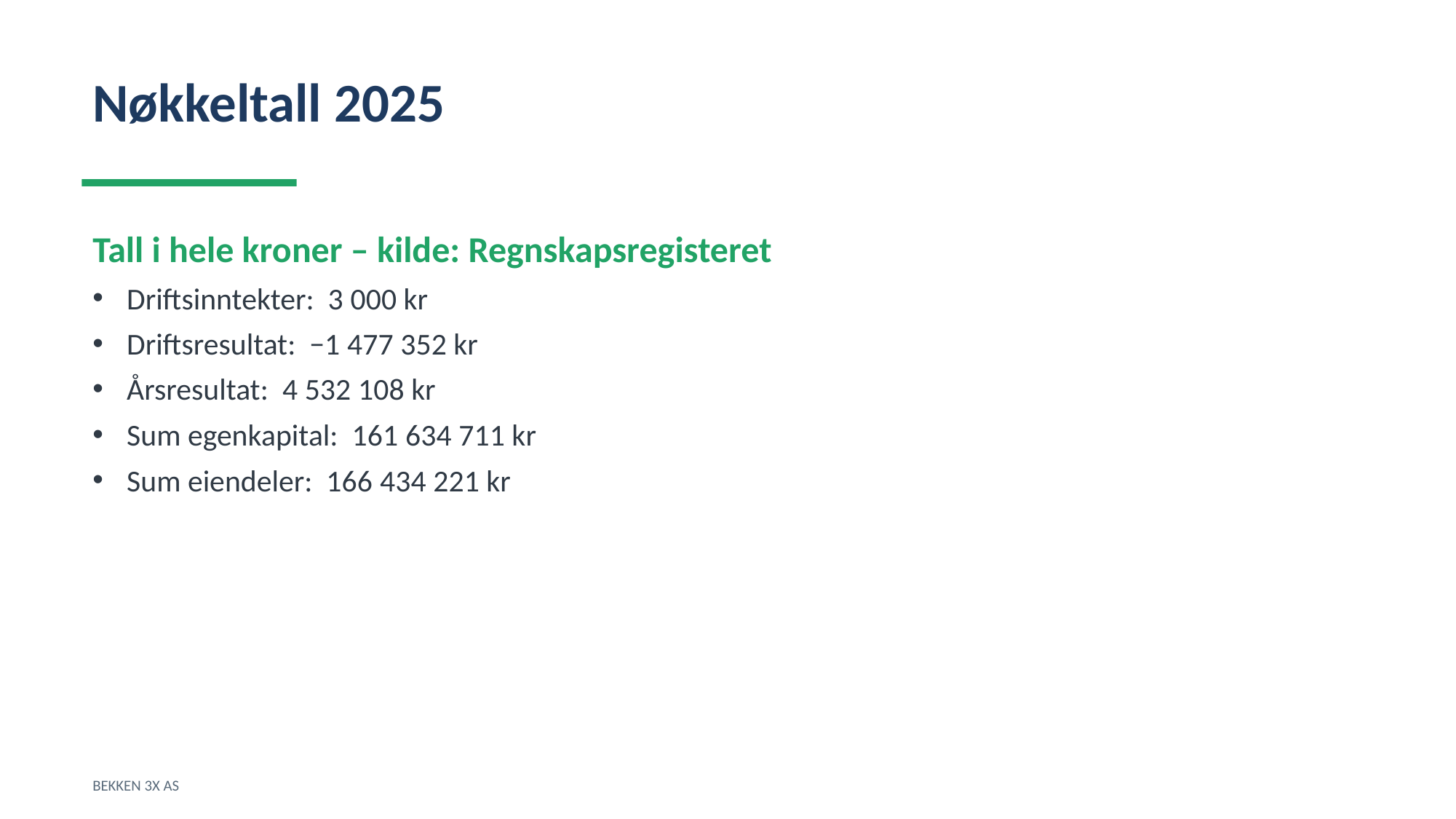

Nøkkeltall 2025

Tall i hele kroner – kilde: Regnskapsregisteret
Driftsinntekter:  3 000 kr
Driftsresultat:  −1 477 352 kr
Årsresultat:  4 532 108 kr
Sum egenkapital:  161 634 711 kr
Sum eiendeler:  166 434 221 kr
BEKKEN 3X AS